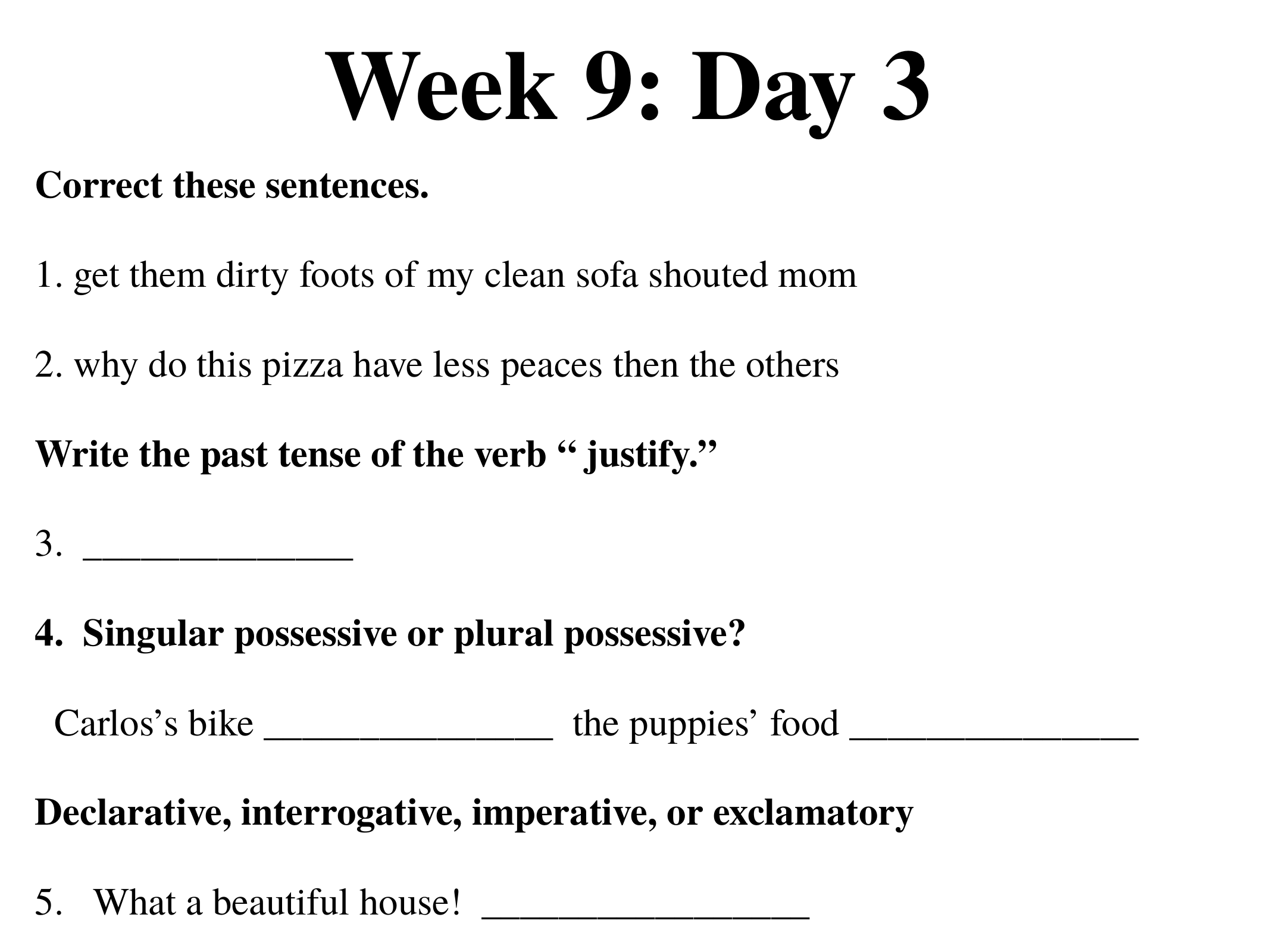

# Week 9: Day 3
Correct these sentences.
1. get them dirty foots of my clean sofa shouted mom
2. why do this pizza have less peaces then the others
Write the past tense of the verb “ justify.”
3.  ______________
4.  Singular possessive or plural possessive?
  Carlos’s bike _______________  the puppies’ food _______________
Declarative, interrogative, imperative, or exclamatory
5.   What a beautiful house!  _________________